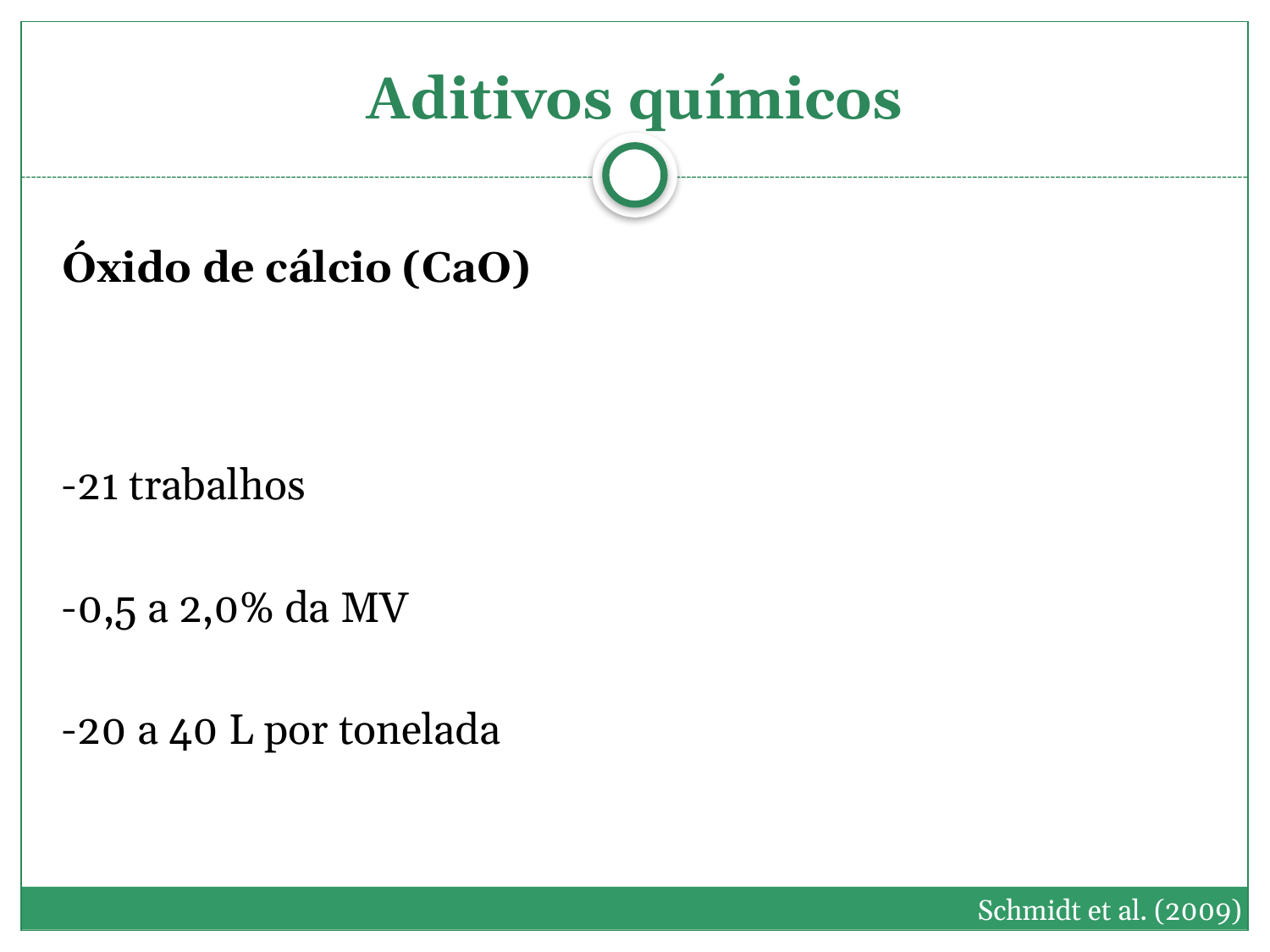

# Aditivos químicos
Óxido de cálcio (CaO)
-21 trabalhos
-0,5 a 2,0% da MV
-20 a 40 L por tonelada
Schmidt et al. (2009)